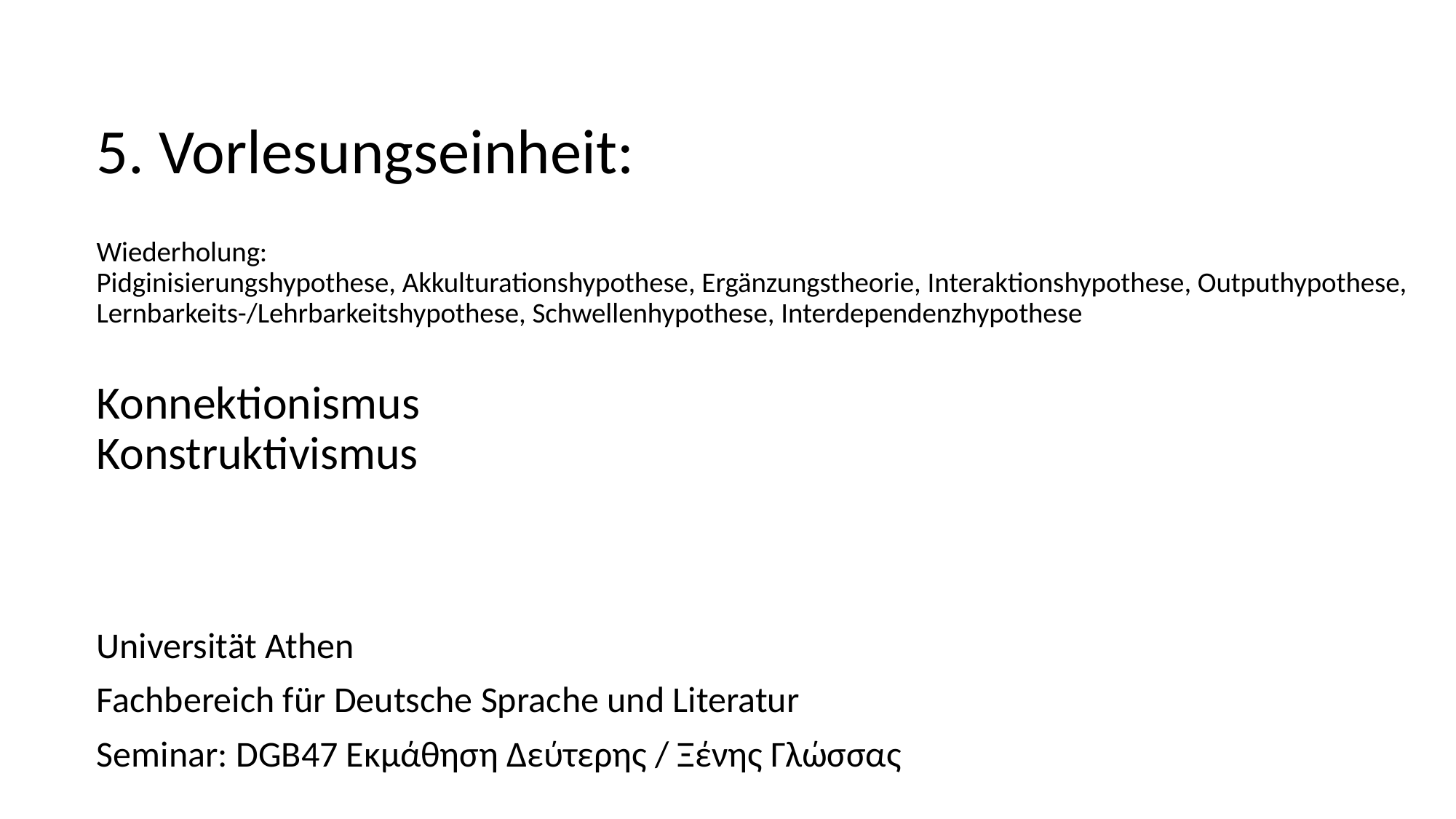

# 5. Vorlesungseinheit: Wiederholung: Pidginisierungshypothese, Akkulturationshypothese, Ergänzungstheorie, Interaktionshypothese, Outputhypothese, Lernbarkeits-/Lehrbarkeitshypothese, Schwellenhypothese, Interdependenzhypothese Konnektionismus Konstruktivismus
Universität Athen
Fachbereich für Deutsche Sprache und Literatur
Seminar: DGB47 Εκμάθηση Δεύτερης / Ξένης Γλώσσας